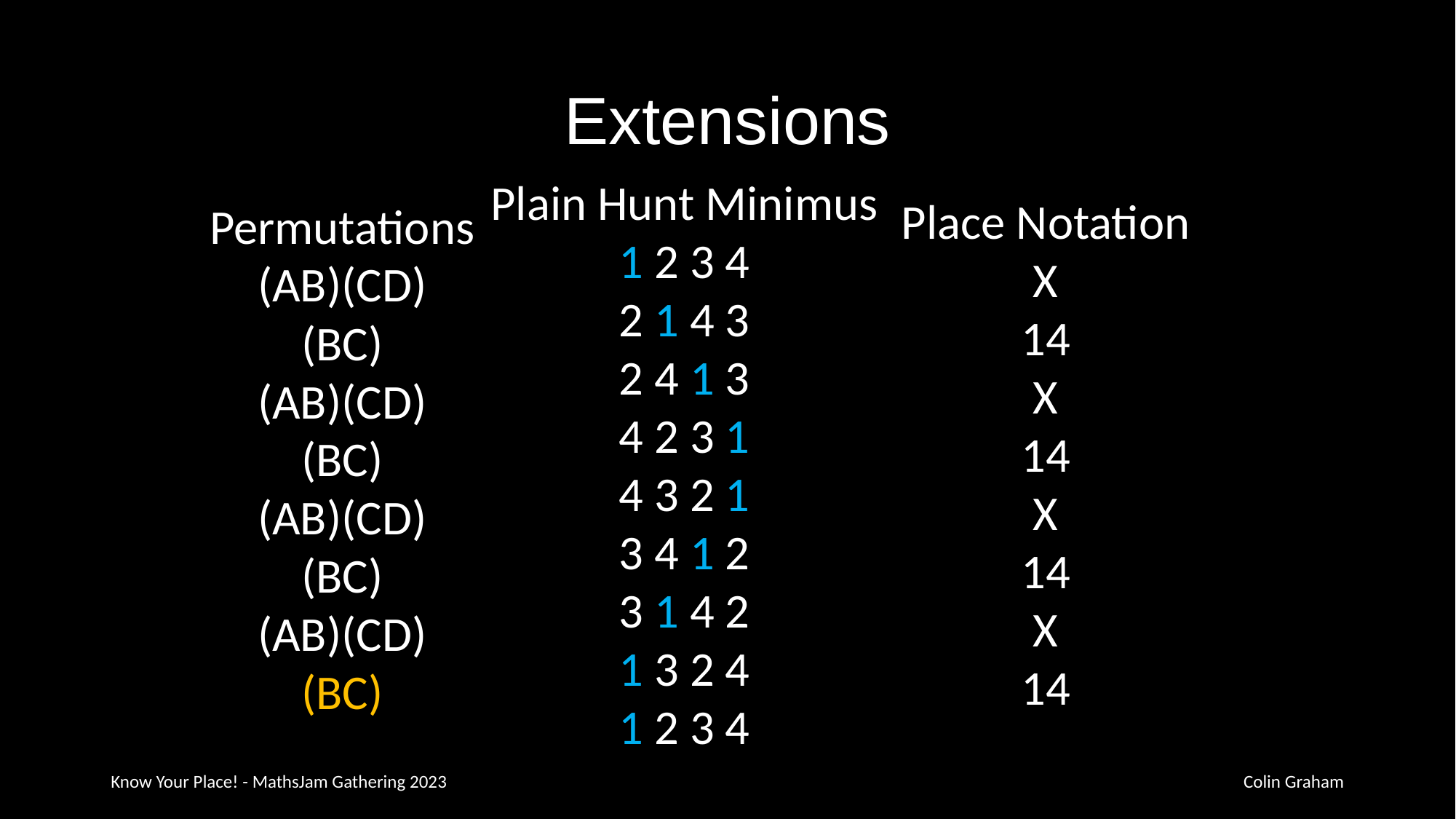

# Extensions
Plain Hunt Minimus
1 2 3 4
2 1 4 3
2 4 1 3
4 2 3 1
4 3 2 1
3 4 1 2
3 1 4 2
1 3 2 4
1 2 3 4
Place Notation
X
14
X
14
X
14
X
14
Permutations
(AB)(CD)
(BC)
(AB)(CD)
(BC)
(AB)(CD)
(BC)
(AB)(CD)
(BC)
Know Your Place! - MathsJam Gathering 2023
Colin Graham